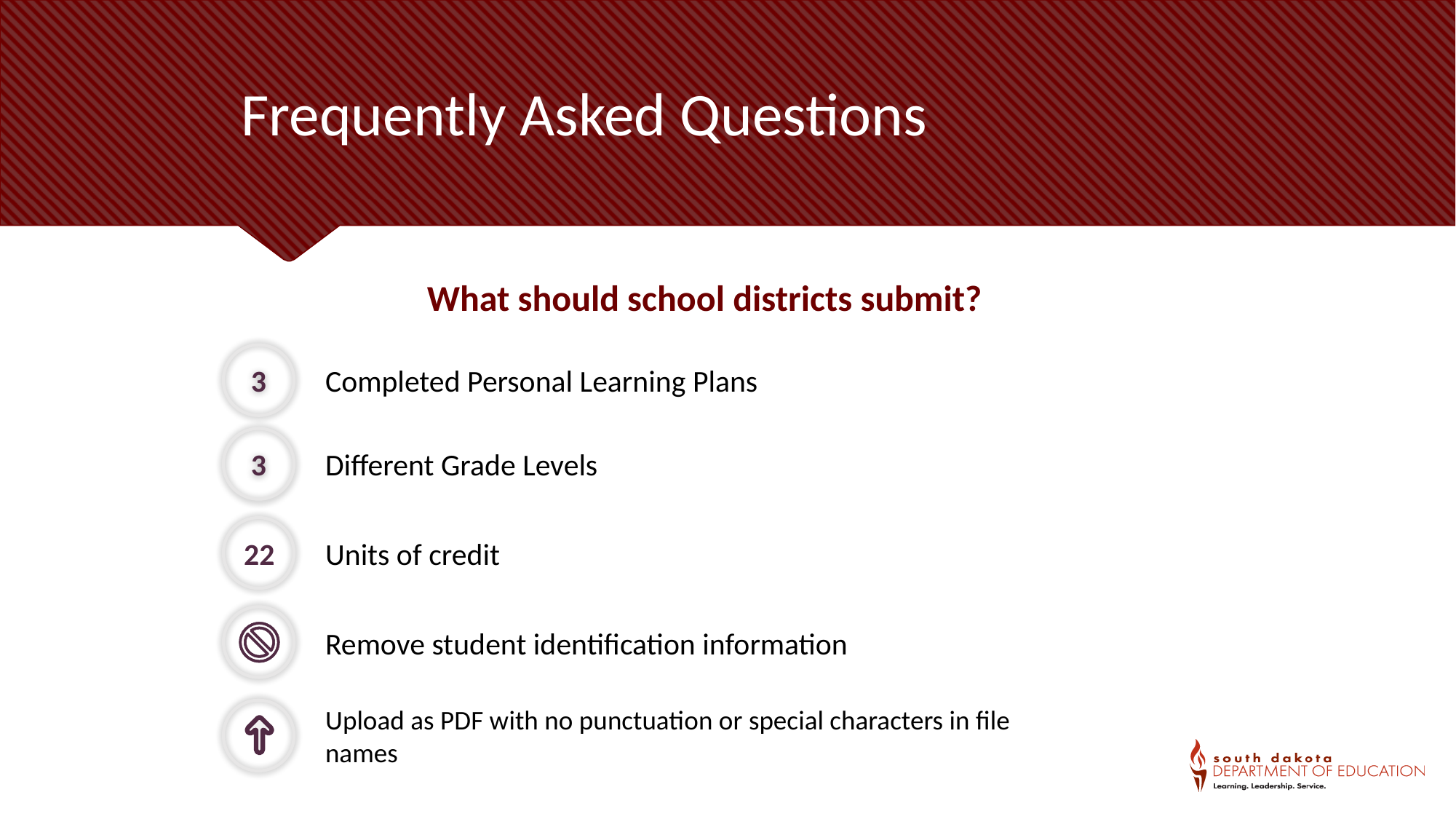

# Frequently Asked Questions
What should school districts submit?
3
Completed Personal Learning Plans
3
Different Grade Levels

Units of credit
22

Remove student identification information

Upload as PDF with no punctuation or special characters in file names